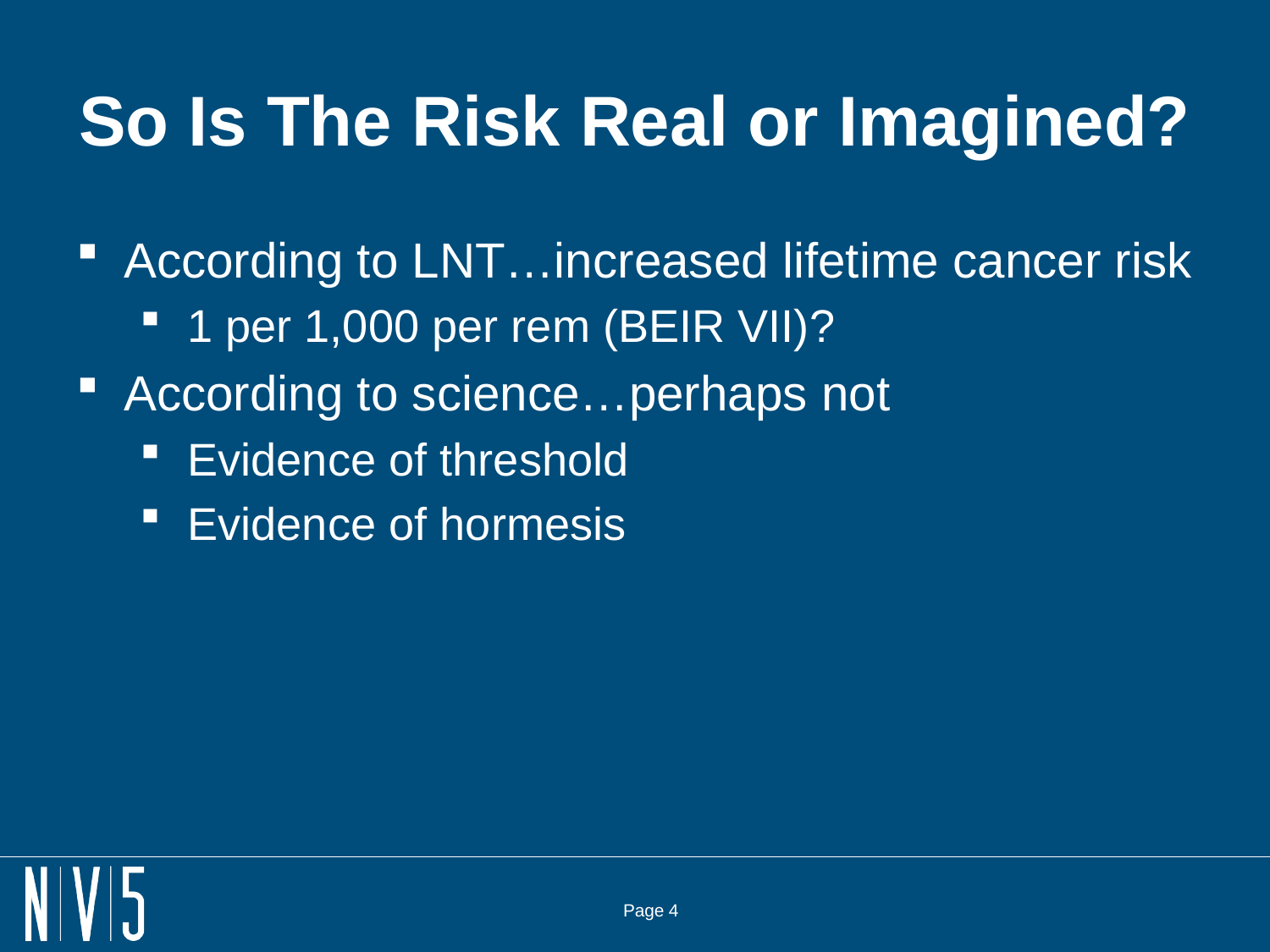

# So Is The Risk Real or Imagined?
According to LNT…increased lifetime cancer risk
1 per 1,000 per rem (BEIR VII)?
According to science…perhaps not
Evidence of threshold
Evidence of hormesis

Page 4